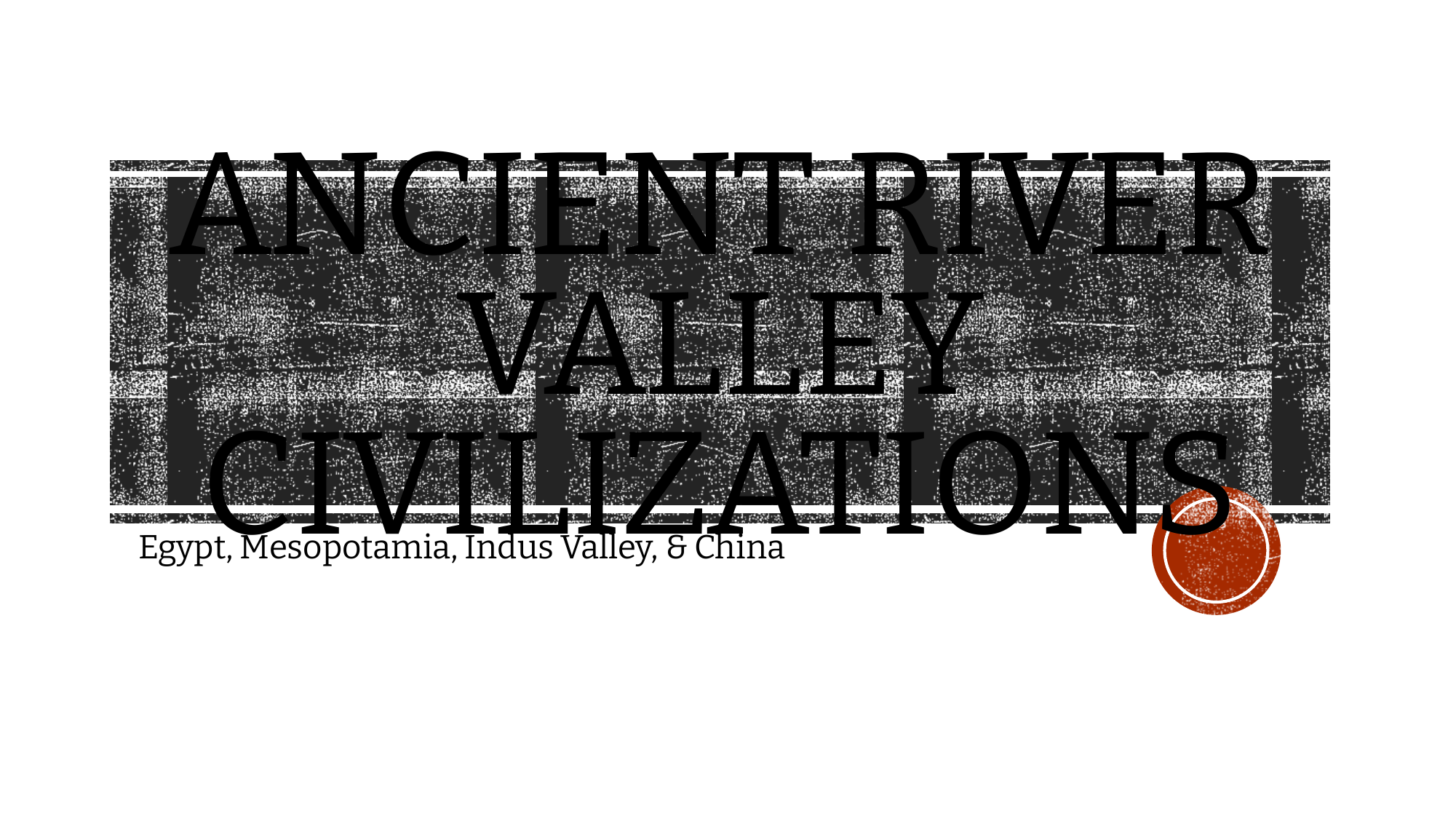

# Ancient River Valley Civilizations
Egypt, Mesopotamia, Indus Valley, & China